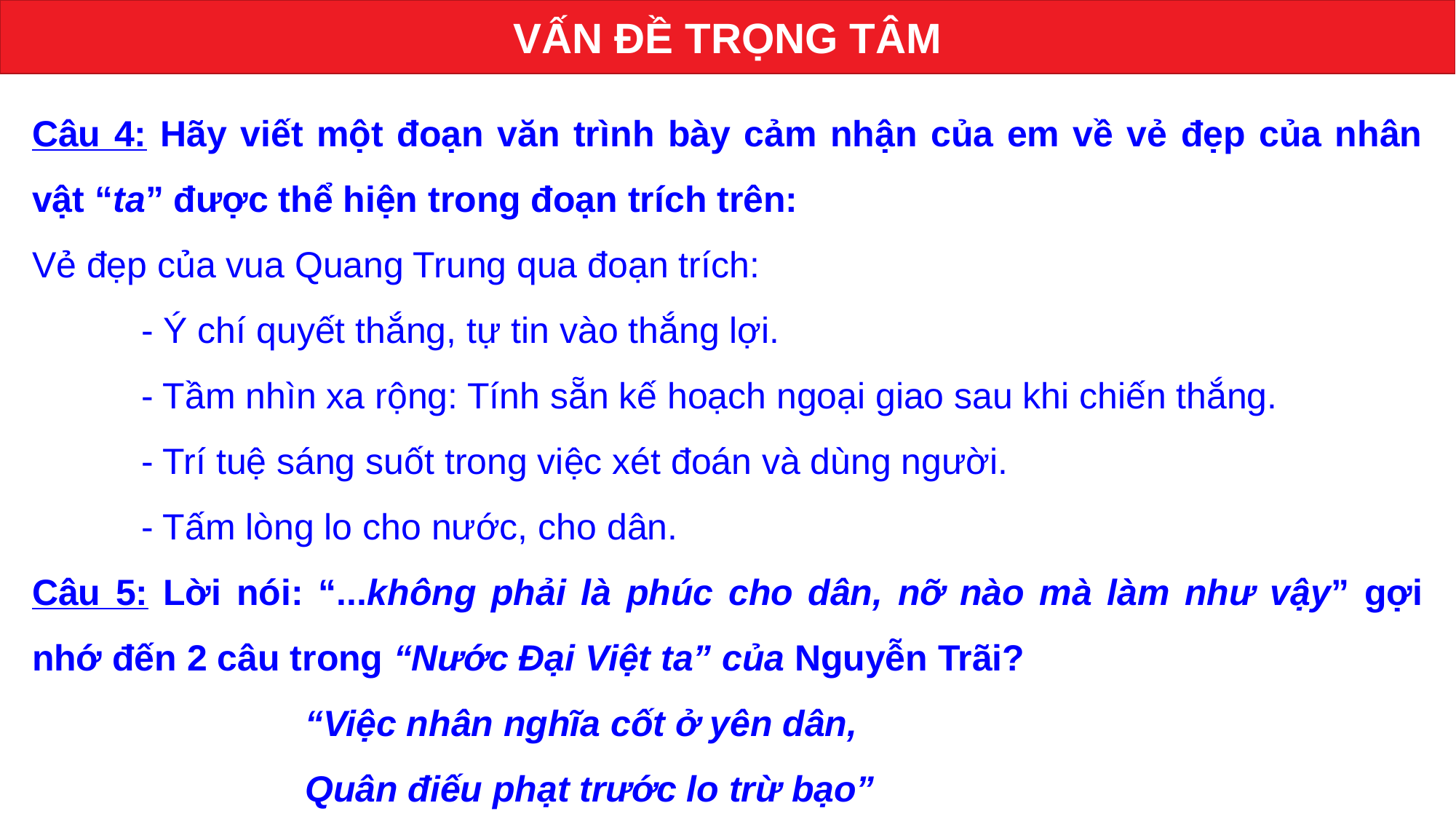

VẤN ĐỀ TRỌNG TÂM
Câu 4: Hãy viết một đoạn văn trình bày cảm nhận của em về vẻ đẹp của nhân vật “ta” được thể hiện trong đoạn trích trên:
Vẻ đẹp của vua Quang Trung qua đoạn trích:
	- Ý chí quyết thắng, tự tin vào thắng lợi.
	- Tầm nhìn xa rộng: Tính sẵn kế hoạch ngoại giao sau khi chiến thắng.
	- Trí tuệ sáng suốt trong việc xét đoán và dùng người.
	- Tấm lòng lo cho nước, cho dân.
Câu 5: Lời nói: “...không phải là phúc cho dân, nỡ nào mà làm như vậy” gợi nhớ đến 2 câu trong “Nước Đại Việt ta” của Nguyễn Trãi?
“Việc nhân nghĩa cốt ở yên dân,
Quân điếu phạt trước lo trừ bạo”